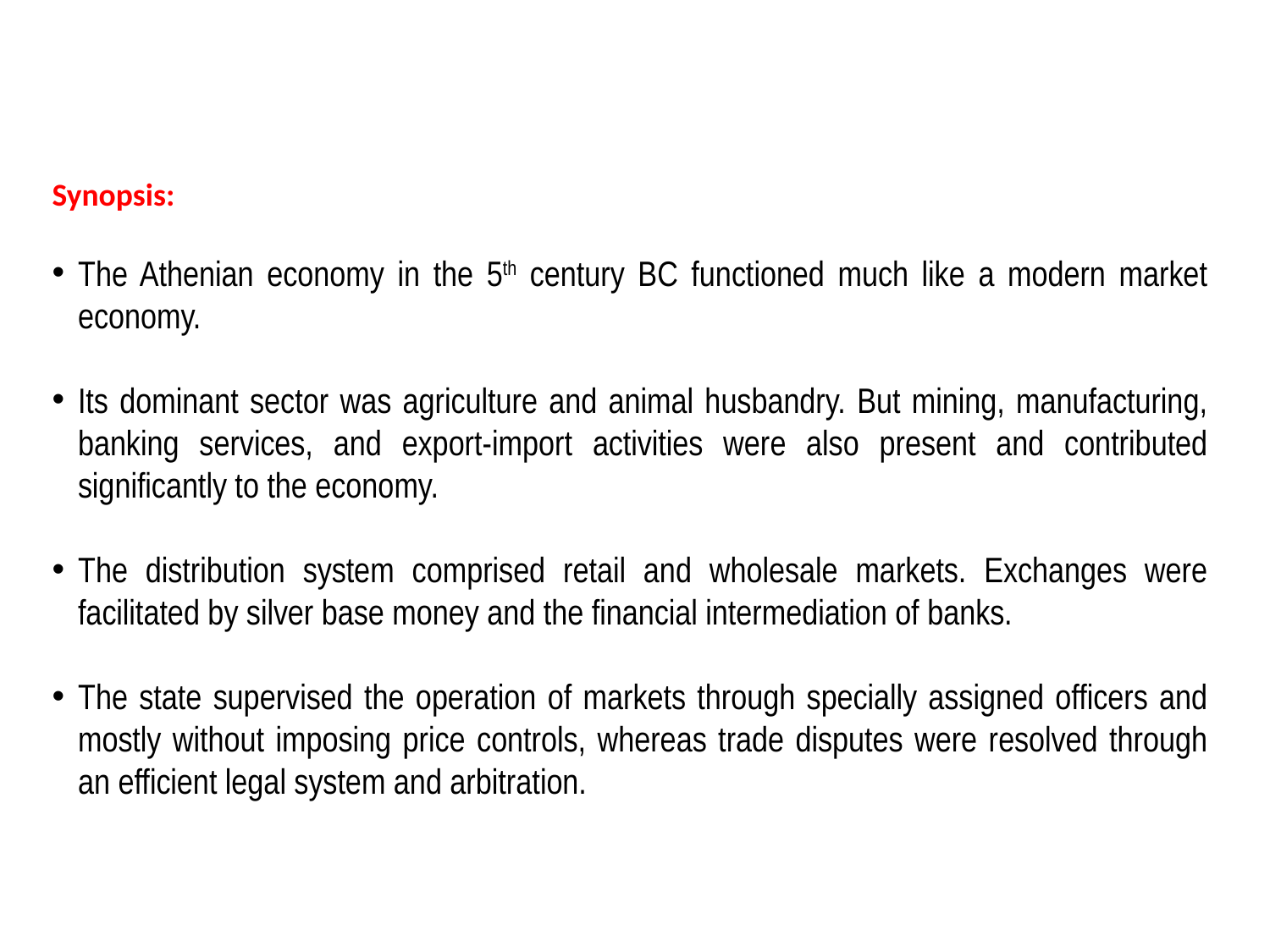

Synopsis:

The Athenian economy in the 5th century BC functioned much like a modern market economy.

Its dominant sector was agriculture and animal husbandry. But mining, manufacturing, banking services, and export-import activities were also present and contributed significantly to the economy.

The distribution system comprised retail and wholesale markets. Exchanges were facilitated by silver base money and the financial intermediation of banks.

The state supervised the operation of markets through specially assigned officers and mostly without imposing price controls, whereas trade disputes were resolved through an efficient legal system and arbitration.